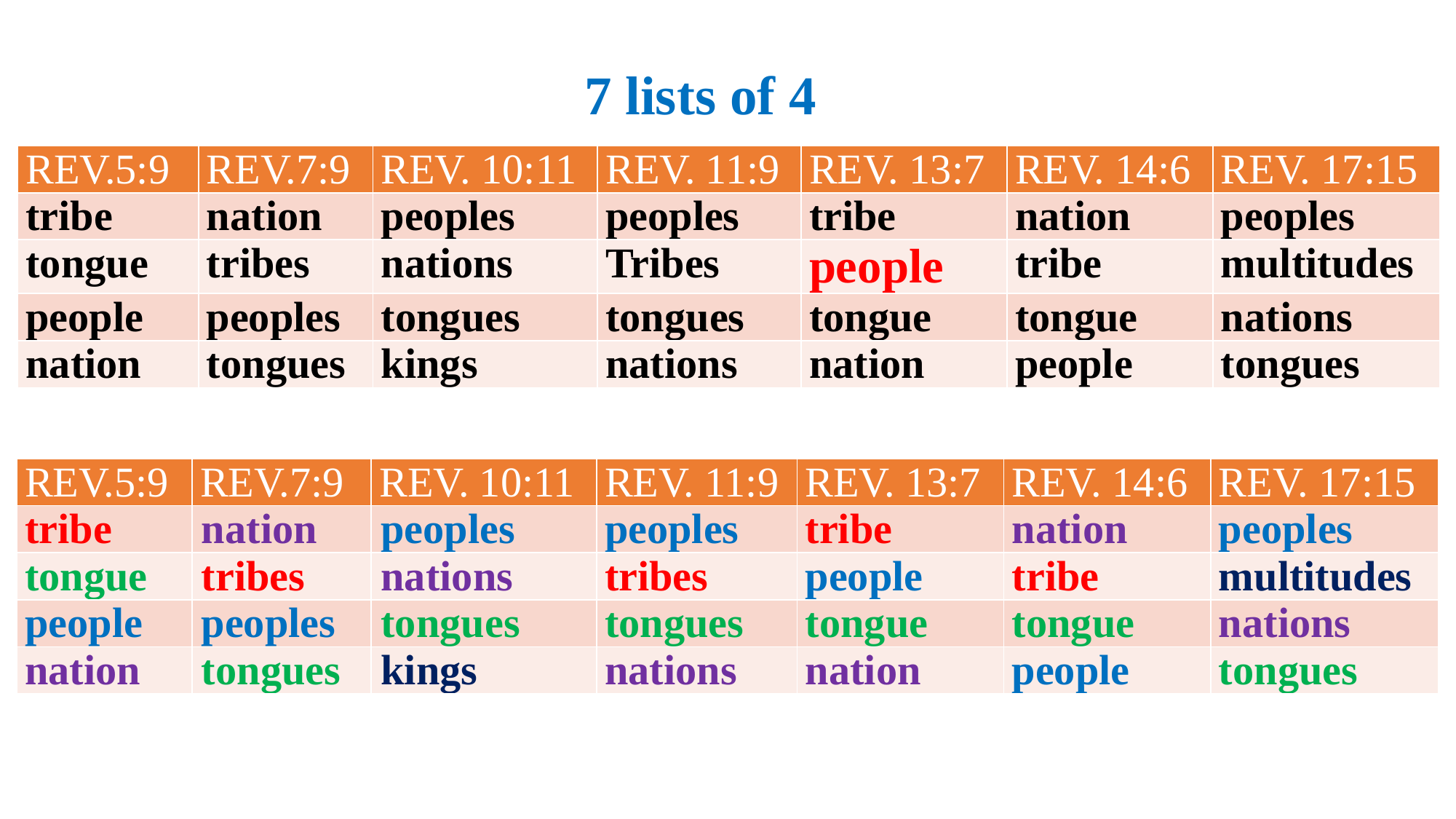

7 lists of 4
| Rev.5:9 | Rev.7:9 | Rev. 10:11 | Rev. 11:9 | Rev. 13:7 | Rev. 14:6 | Rev. 17:15 |
| --- | --- | --- | --- | --- | --- | --- |
| tribe | nation | peoples | peoples | tribe | nation | peoples |
| tongue | tribes | nations | Tribes | people | tribe | multitudes |
| people | peoples | tongues | tongues | tongue | tongue | nations |
| nation | tongues | kings | nations | nation | people | tongues |
| Rev.5:9 | Rev.7:9 | Rev. 10:11 | Rev. 11:9 | Rev. 13:7 | Rev. 14:6 | Rev. 17:15 |
| --- | --- | --- | --- | --- | --- | --- |
| tribe | nation | peoples | peoples | tribe | nation | peoples |
| tongue | tribes | nations | tribes | people | tribe | multitudes |
| people | peoples | tongues | tongues | tongue | tongue | nations |
| nation | tongues | kings | nations | nation | people | tongues |